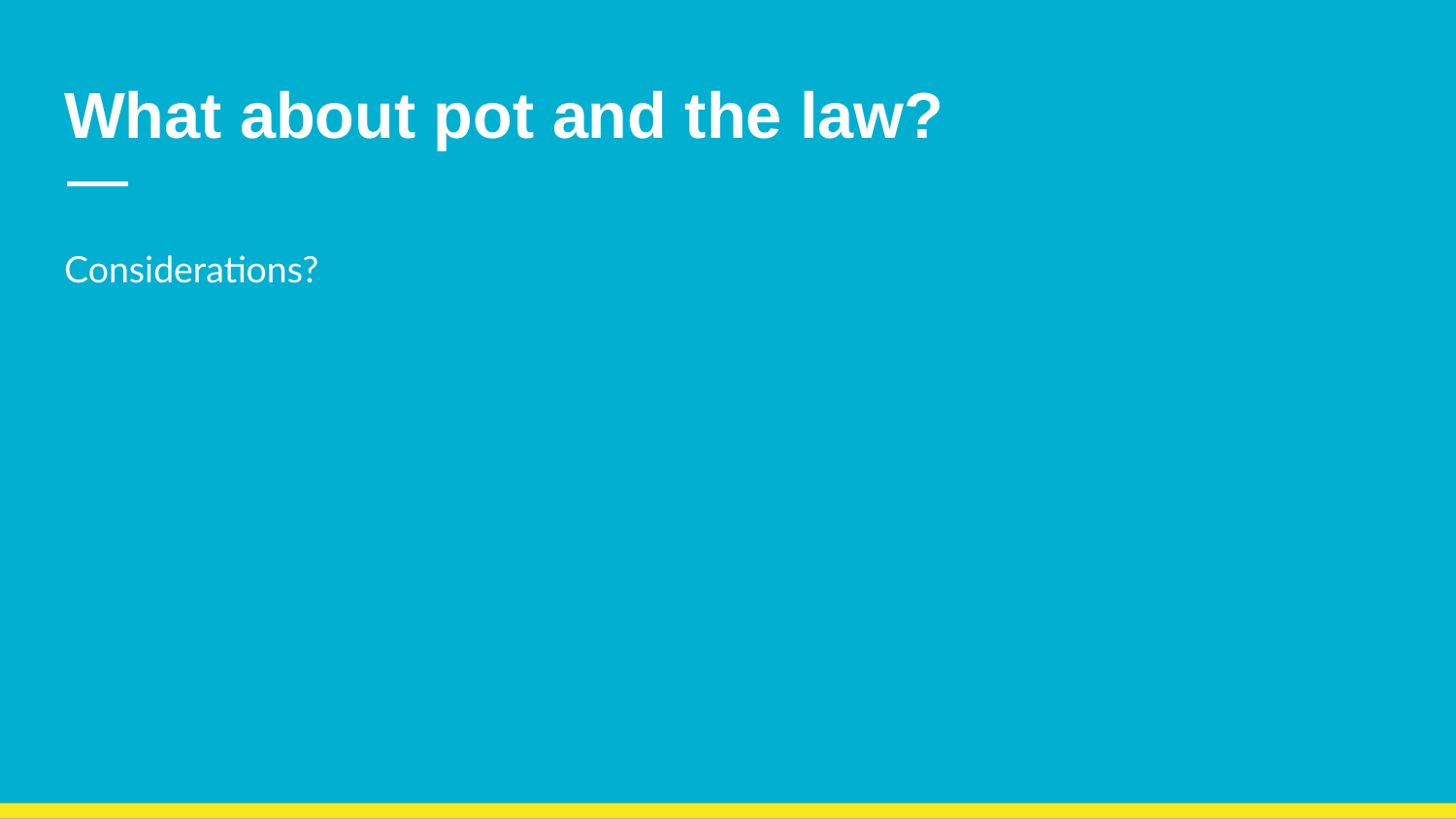

# What about pot and the law?
Considerations?